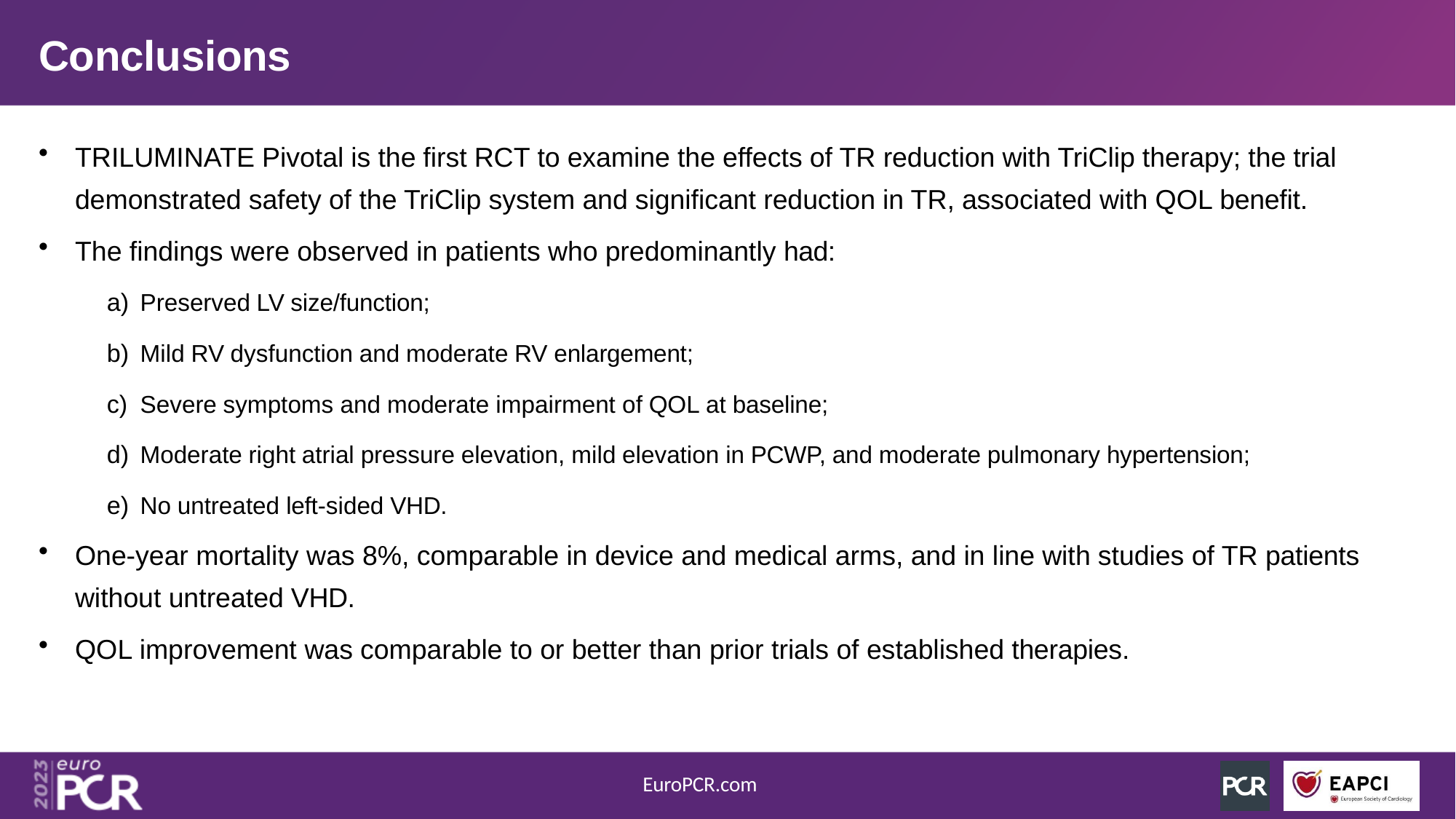

# Conclusions
TRILUMINATE Pivotal is the first RCT to examine the effects of TR reduction with TriClip therapy; the trial demonstrated safety of the TriClip system and significant reduction in TR, associated with QOL benefit.
The findings were observed in patients who predominantly had:
Preserved LV size/function;
Mild RV dysfunction and moderate RV enlargement;
Severe symptoms and moderate impairment of QOL at baseline;
Moderate right atrial pressure elevation, mild elevation in PCWP, and moderate pulmonary hypertension;
No untreated left-sided VHD.
One-year mortality was 8%, comparable in device and medical arms, and in line with studies of TR patients without untreated VHD.
QOL improvement was comparable to or better than prior trials of established therapies.
EuroPCR.com